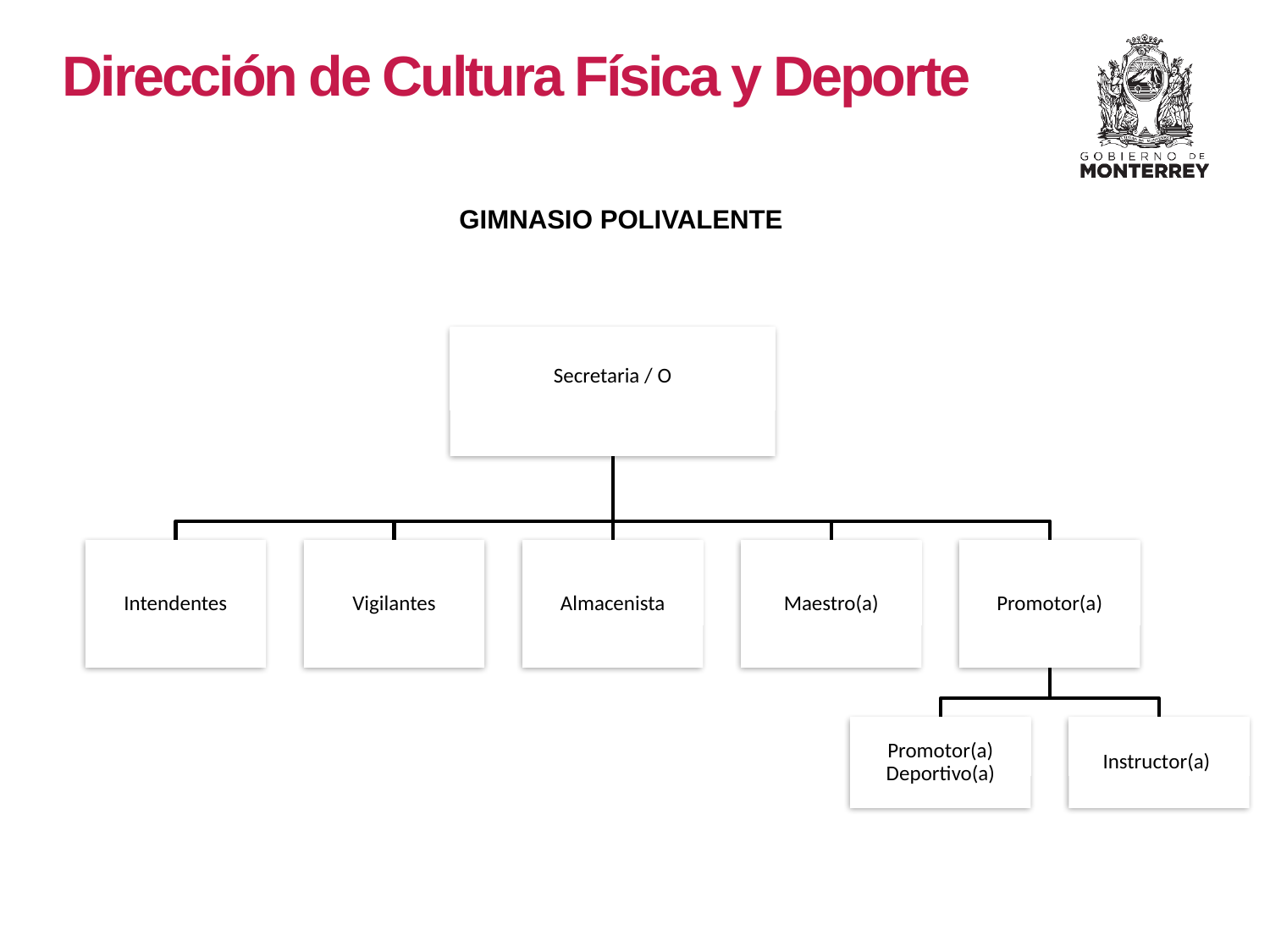

Dirección de Cultura Física y Deporte
Secretaria / O

Intendentes
Vigilantes
Almacenista
Maestro(a)
Promotor(a)
Promotor(a) Deportivo(a)
Instructor(a)
GIMNASIO POLIVALENTE